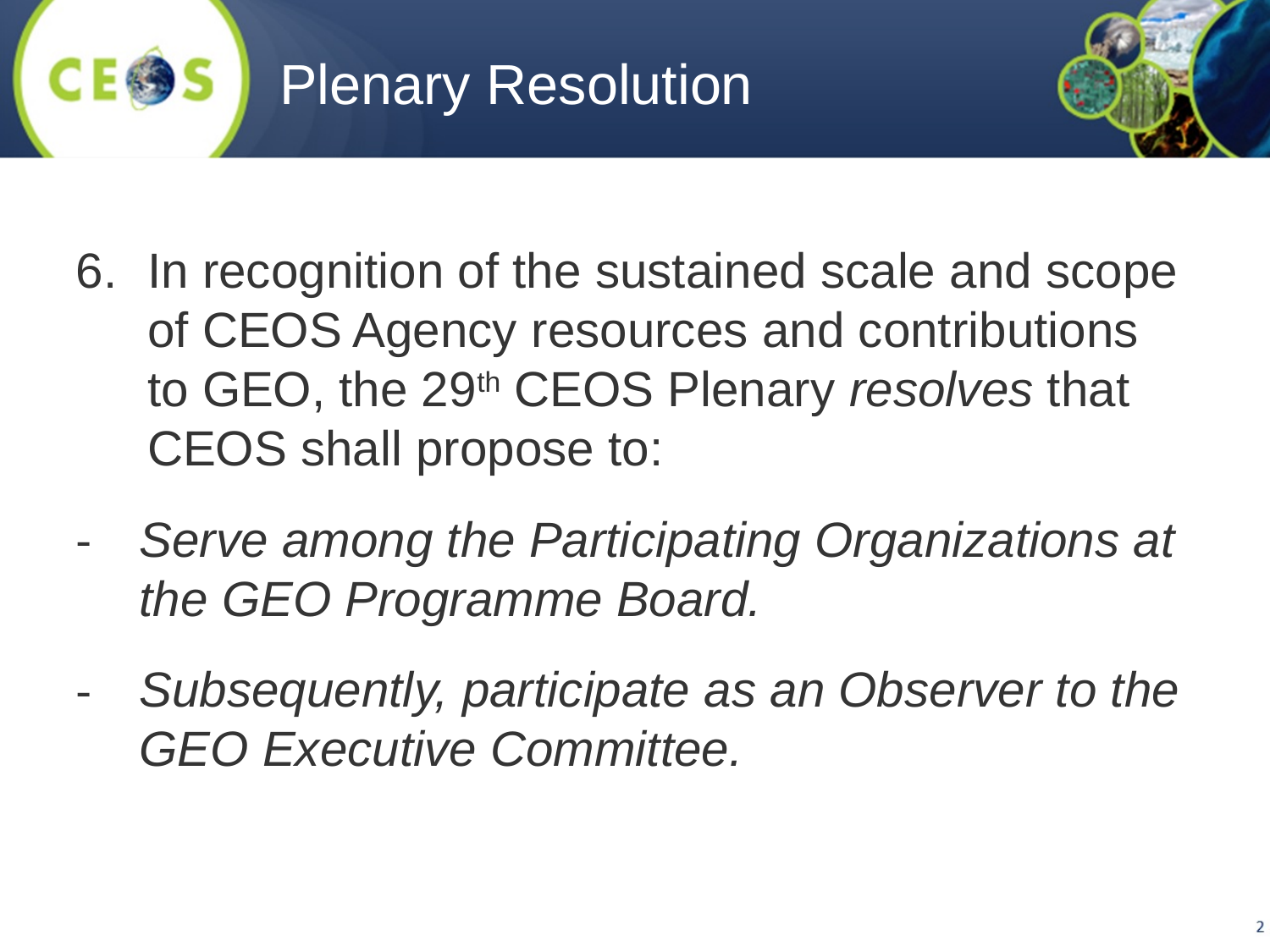

Plenary Resolution
In recognition of the sustained scale and scope of CEOS Agency resources and contributions to GEO, the 29th CEOS Plenary resolves that CEOS shall propose to:
Serve among the Participating Organizations at  the GEO Programme Board.
Subsequently, participate as an Observer to the GEO Executive Committee.